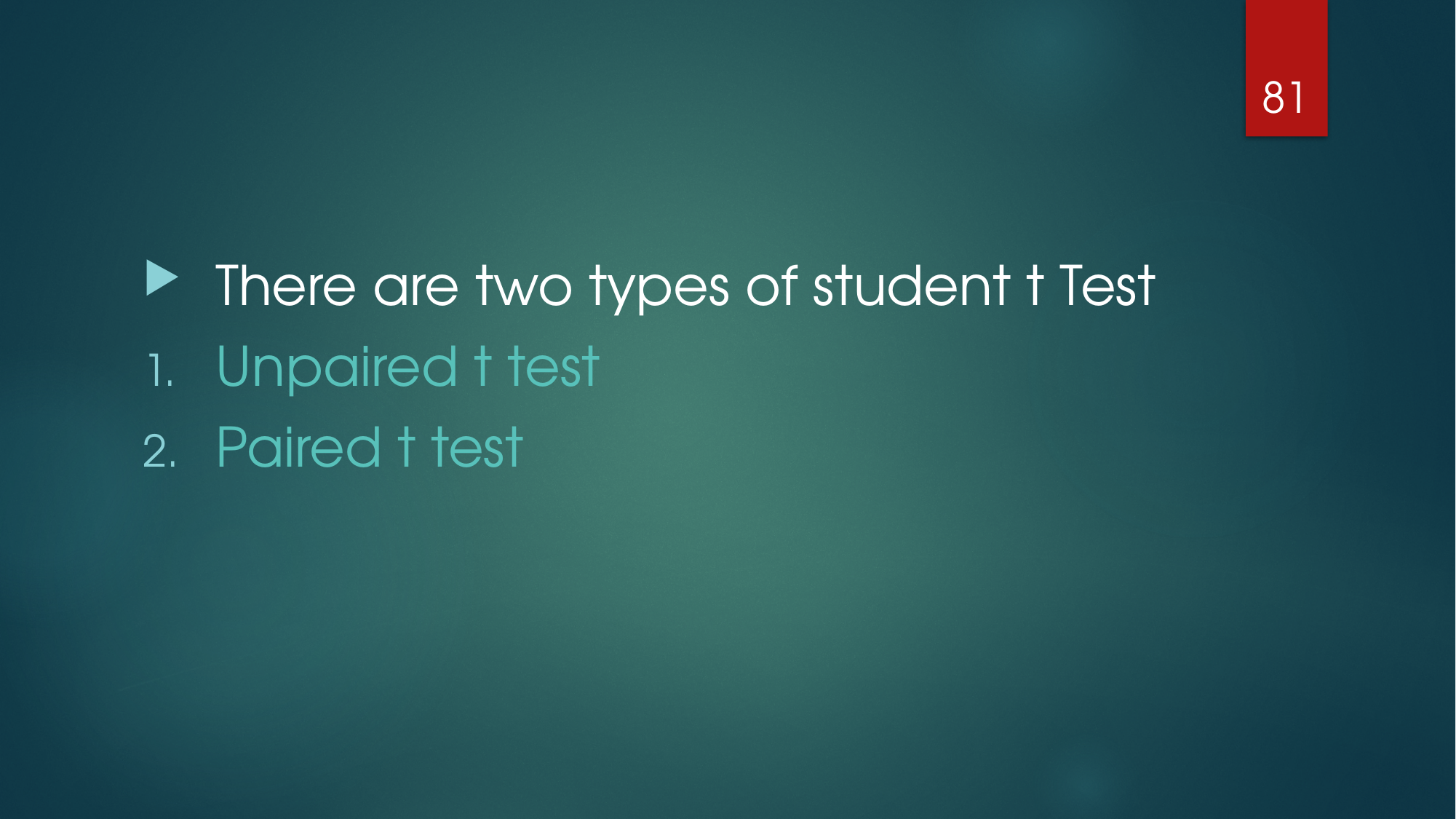

81
There are two types of student t Test
Unpaired t test
Paired t test